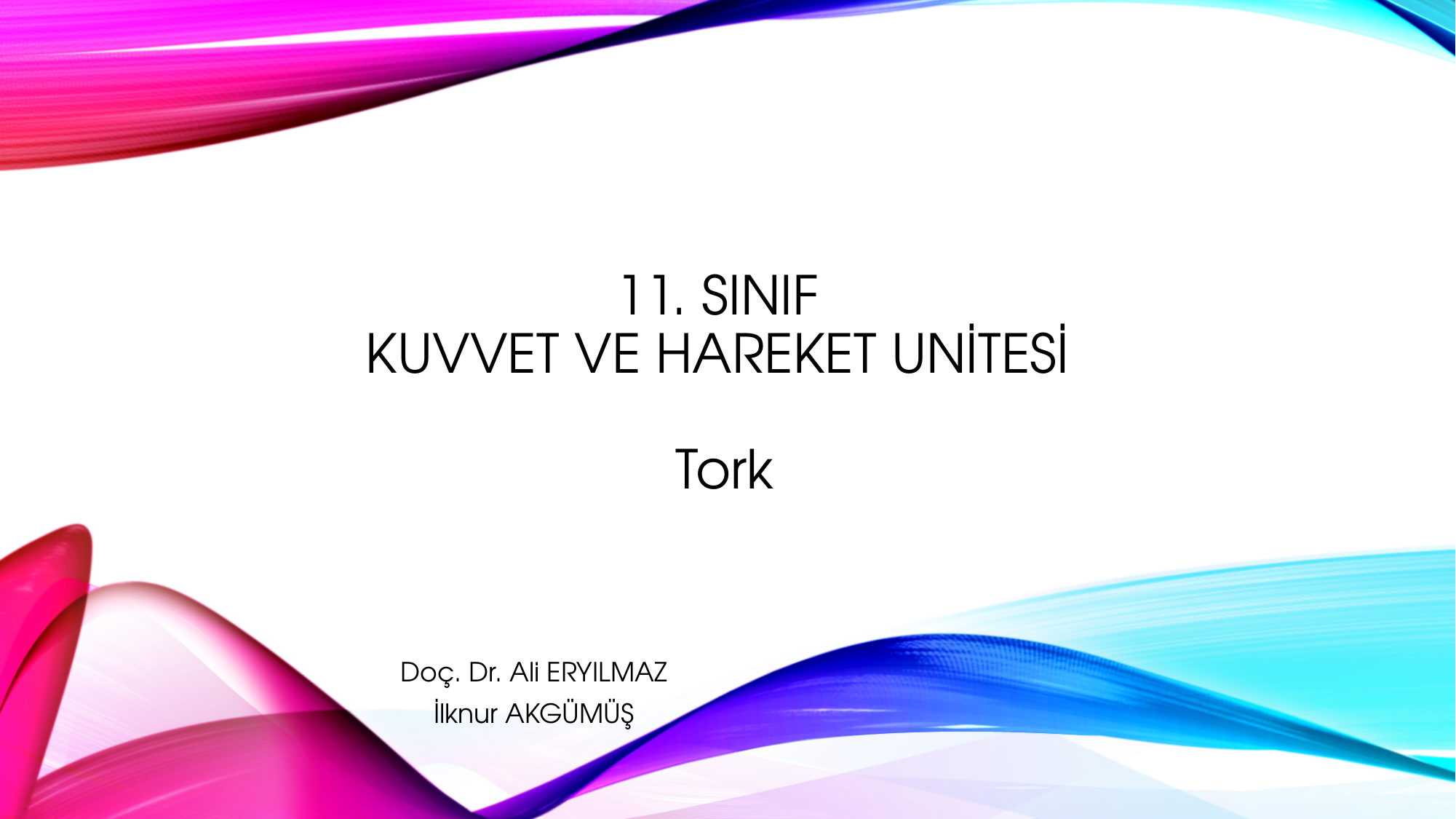

# 11. SInIf KUVVET VE HAREKET Unitesi Tork
Doç. Dr. Ali ERYILMAZ
İlknur AKGÜMÜŞ